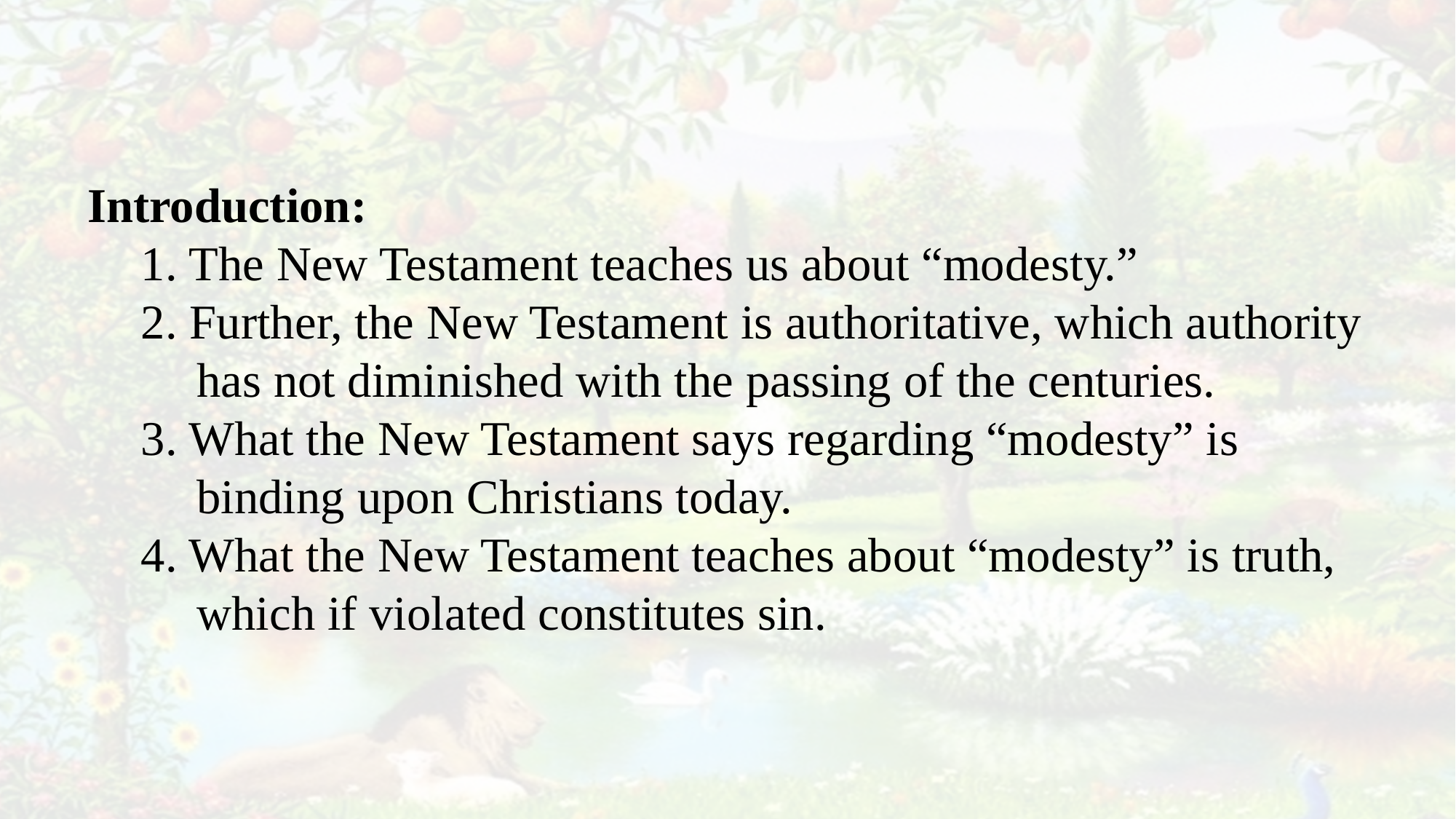

Introduction:
1. The New Testament teaches us about “modesty.”
2. Further, the New Testament is authoritative, which authority has not diminished with the passing of the centuries.
3. What the New Testament says regarding “modesty” is binding upon Christians today.
4. What the New Testament teaches about “modesty” is truth, which if violated constitutes sin.